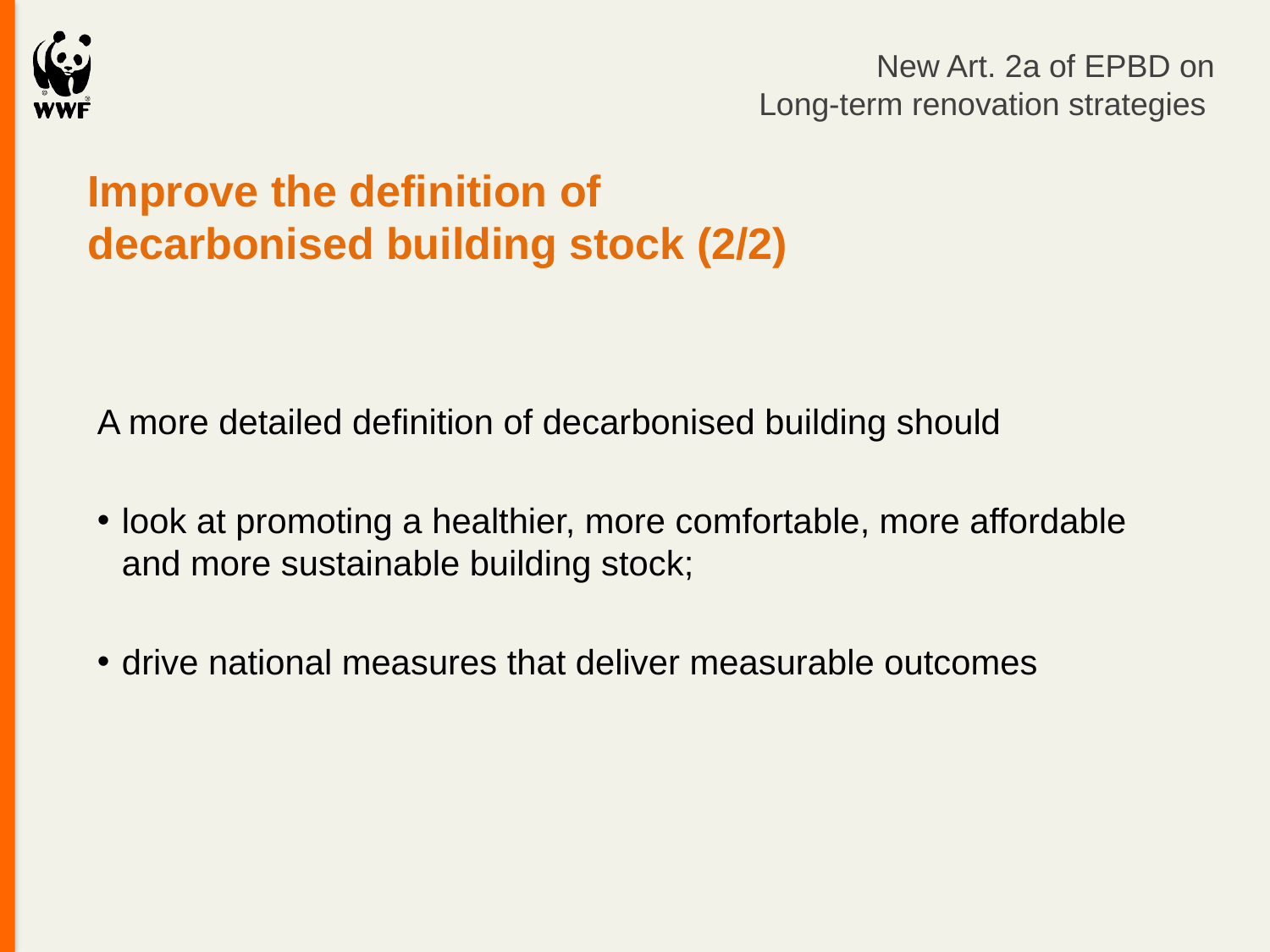

# New Art. 2a of EPBD on Long-term renovation strategies
Improve the definition of decarbonised building stock (2/2)

A more detailed definition of decarbonised building should

look at promoting a healthier, more comfortable, more affordable and more sustainable building stock;

drive national measures that deliver measurable outcomes